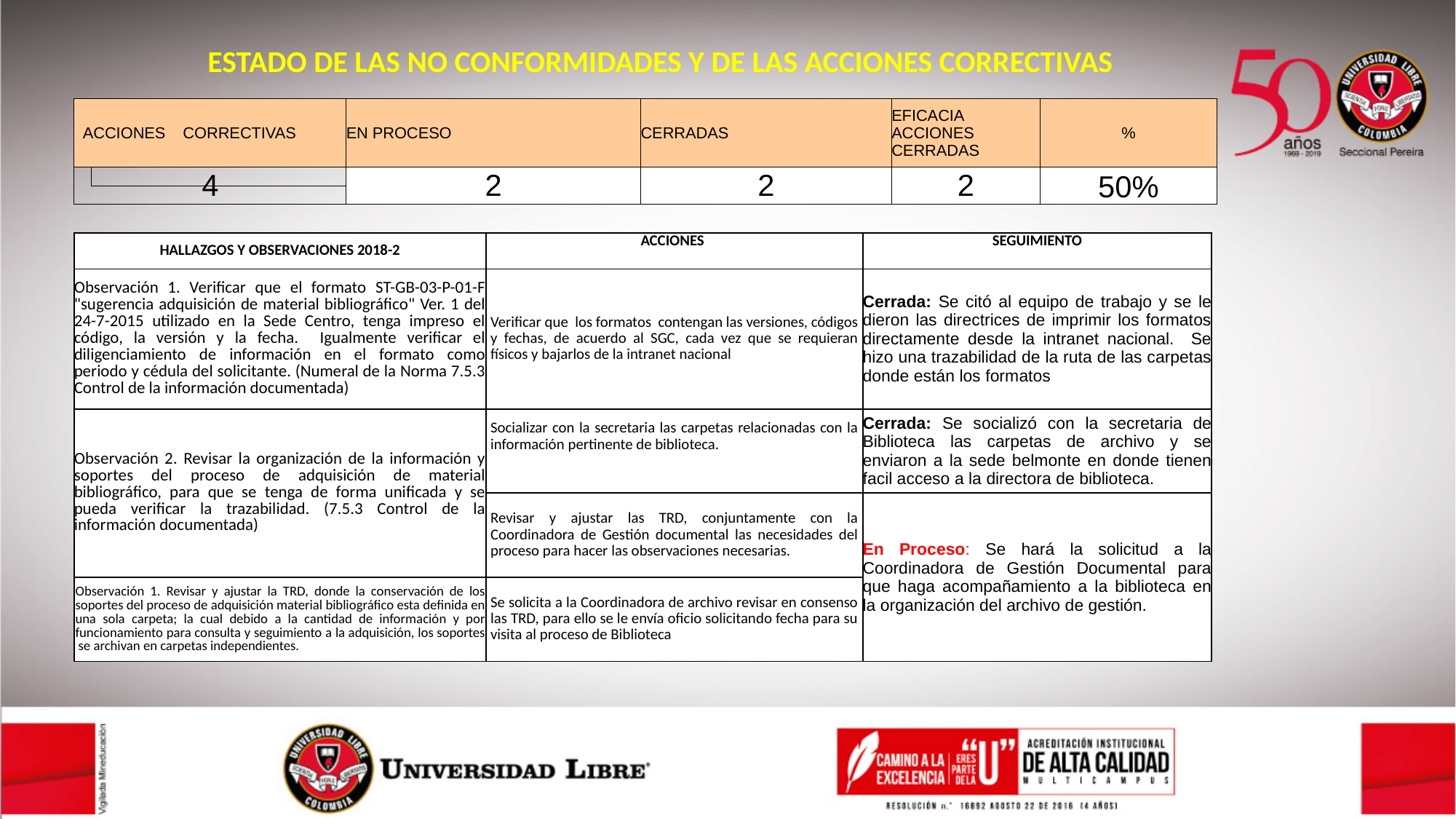

ESTADO DE LAS NO CONFORMIDADES Y DE LAS ACCIONES CORRECTIVAS
| ACCIONES CORRECTIVAS | EN PROCESO | CERRADAS | EFICACIA ACCIONES CERRADAS | % |
| --- | --- | --- | --- | --- |
| 4 | 2 | 2 | 2 | 50% |
| ACCIONES CORRECTIVAS | EN PROCESO | CERRADAS | EFICACIA ACCIONES CERRADAS | % |
| --- | --- | --- | --- | --- |
|  | 0 | 1 | 1 | 100 |
| HALLAZGOS Y OBSERVACIONES 2018-2 | ACCIONES | SEGUIMIENTO |
| --- | --- | --- |
| Observación 1. Verificar que el formato ST-GB-03-P-01-F "sugerencia adquisición de material bibliográfico" Ver. 1 del 24-7-2015 utilizado en la Sede Centro, tenga impreso el código, la versión y la fecha. Igualmente verificar el diligenciamiento de información en el formato como periodo y cédula del solicitante. (Numeral de la Norma 7.5.3 Control de la información documentada) | Verificar que los formatos contengan las versiones, códigos y fechas, de acuerdo al SGC, cada vez que se requieran físicos y bajarlos de la intranet nacional | Cerrada: Se citó al equipo de trabajo y se le dieron las directrices de imprimir los formatos directamente desde la intranet nacional. Se hizo una trazabilidad de la ruta de las carpetas donde están los formatos |
| Observación 2. Revisar la organización de la información y soportes del proceso de adquisición de material bibliográfico, para que se tenga de forma unificada y se pueda verificar la trazabilidad. (7.5.3 Control de la información documentada) | Socializar con la secretaria las carpetas relacionadas con la información pertinente de biblioteca. | Cerrada: Se socializó con la secretaria de Biblioteca las carpetas de archivo y se enviaron a la sede belmonte en donde tienen facil acceso a la directora de biblioteca. |
|  | Revisar y ajustar las TRD, conjuntamente con la Coordinadora de Gestión documental las necesidades del proceso para hacer las observaciones necesarias. | En Proceso: Se hará la solicitud a la Coordinadora de Gestión Documental para que haga acompañamiento a la biblioteca en la organización del archivo de gestión. |
| Observación 1. Revisar y ajustar la TRD, donde la conservación de los soportes del proceso de adquisición material bibliográfico esta definida en una sola carpeta; la cual debido a la cantidad de información y por funcionamiento para consulta y seguimiento a la adquisición, los soportes se archivan en carpetas independientes. | Se solicita a la Coordinadora de archivo revisar en consenso las TRD, para ello se le envía oficio solicitando fecha para su visita al proceso de Biblioteca |  |